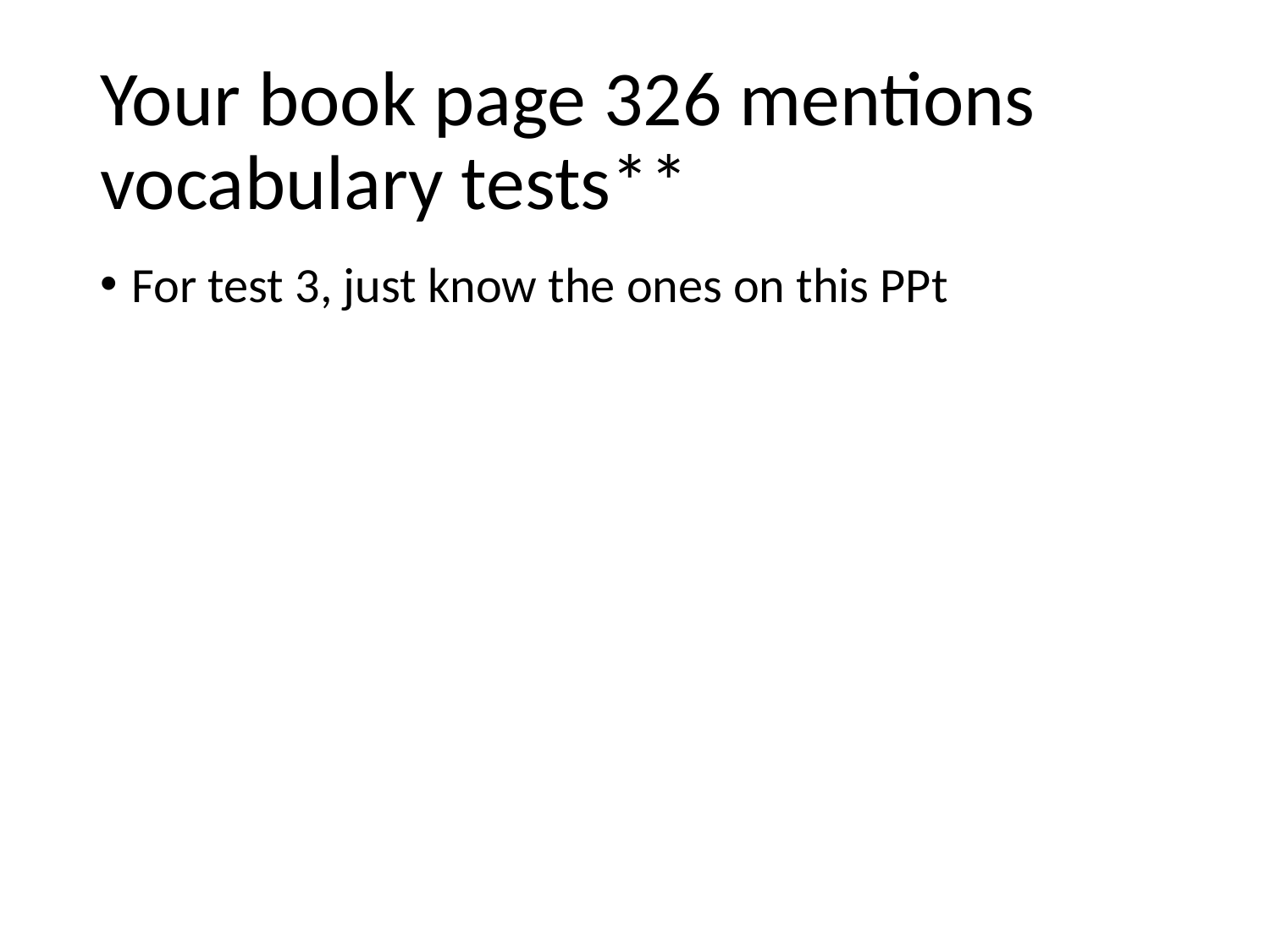

# Your book page 326 mentions vocabulary tests**
For test 3, just know the ones on this PPt